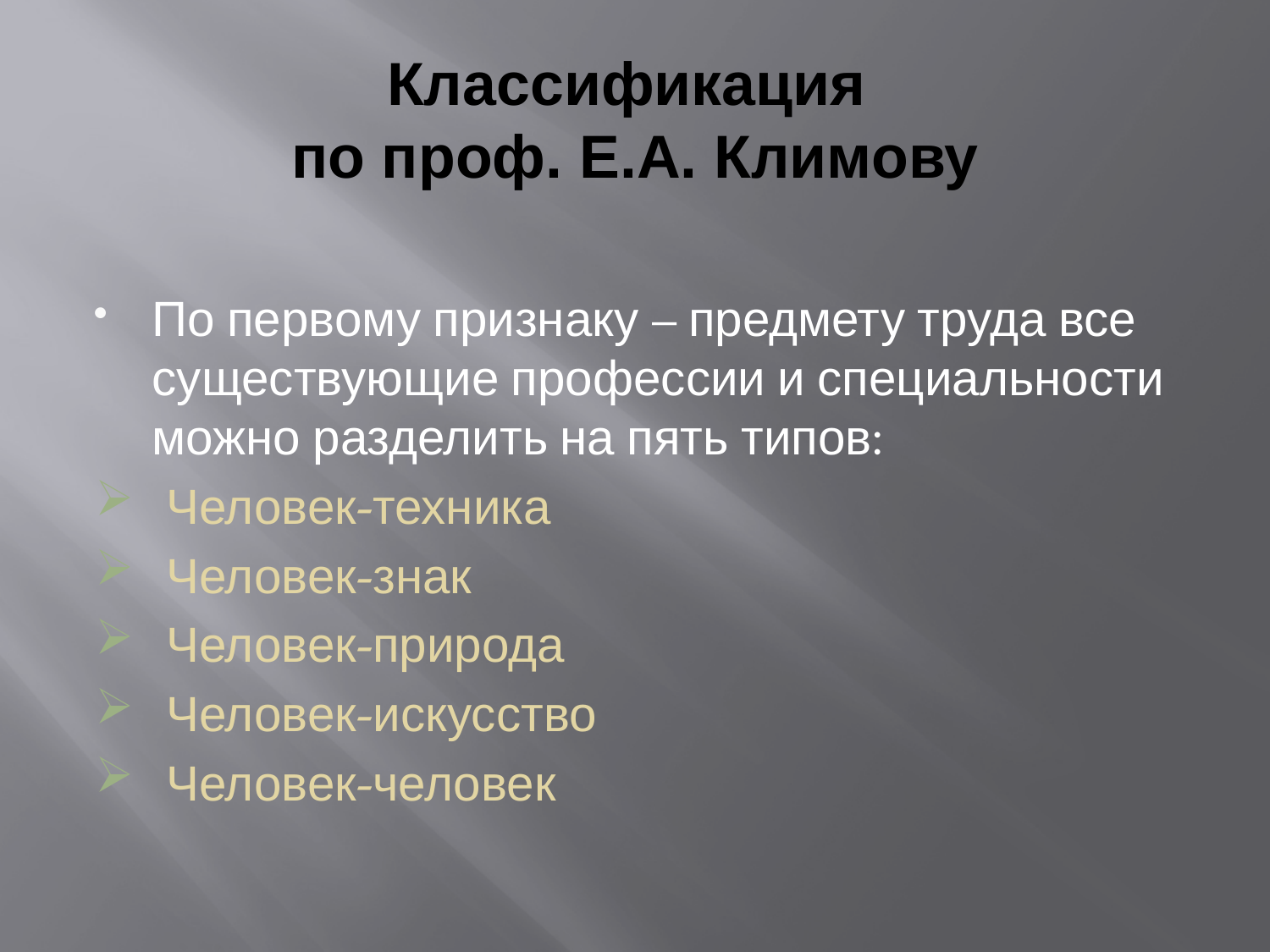

# Классификация по проф. Е.А. Климову
По первому признаку – предмету труда все существующие профессии и специальности можно разделить на пять типов:
Человек-техника
Человек-знак
Человек-природа
Человек-искусство
Человек-человек